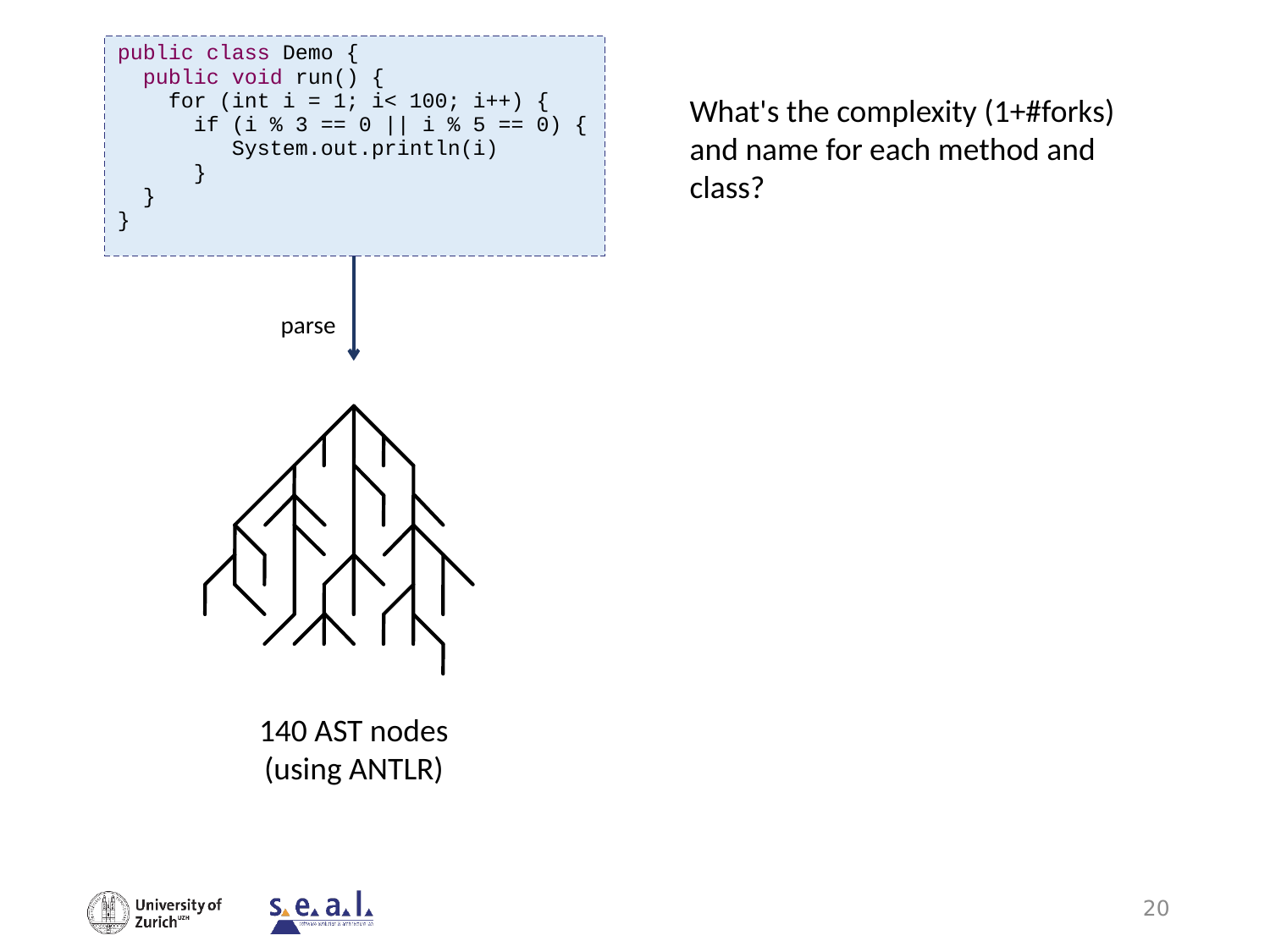

public class Demo {
  public void run() {
    for (int i = 1; i< 100; i++) {
      if (i % 3 == 0 || i % 5 == 0) {
         System.out.println(i)
      }
  }
}
What's the complexity (1+#forks) and name for each method and class?
parse
140 AST nodes
(using ANTLR)
20